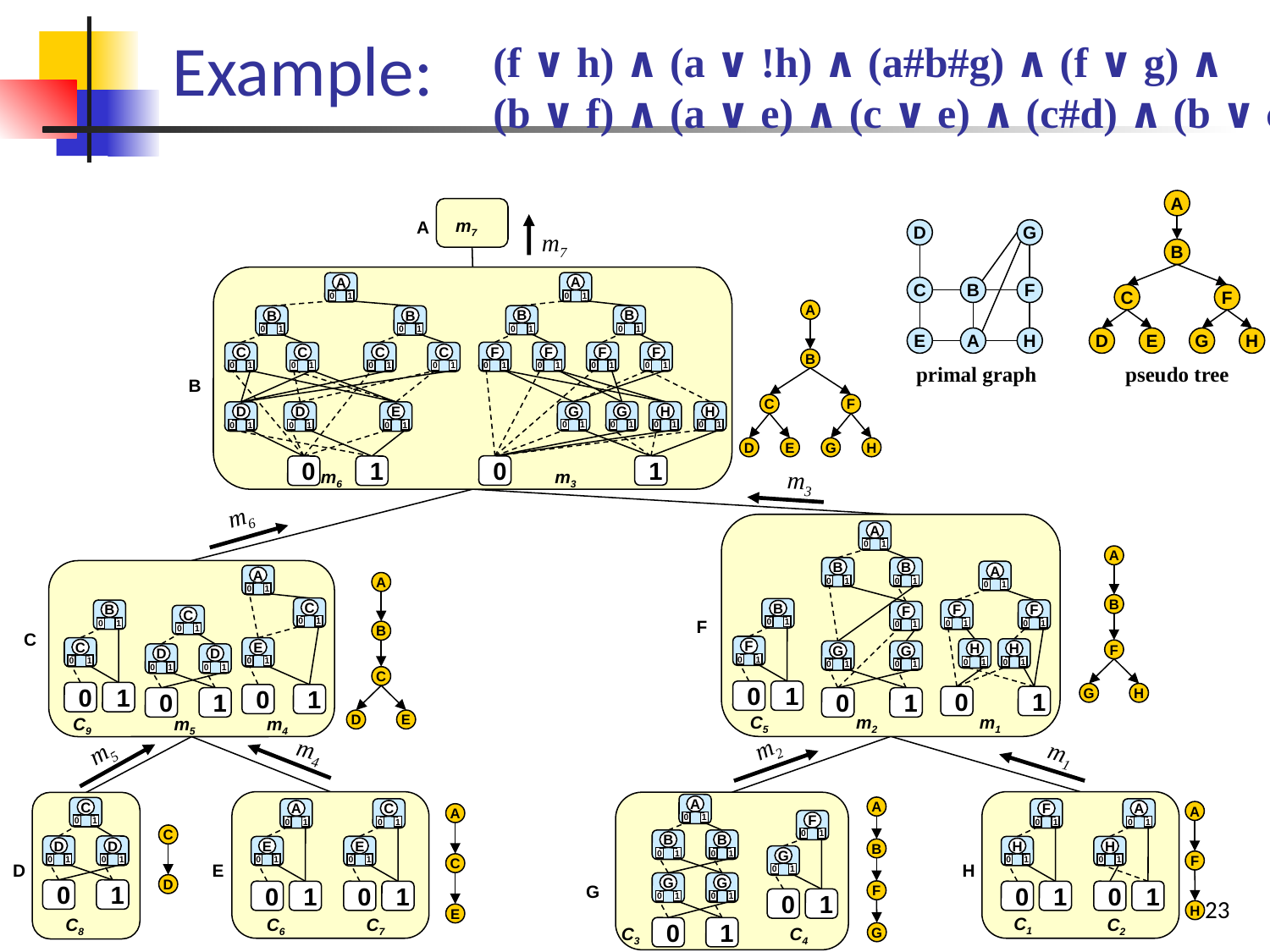

(f ∨ h) ∧ (a ∨ !h) ∧ (a#b#g) ∧ (f ∨ g) ∧
(b ∨ f) ∧ (a ∨ e) ∧ (c ∨ e) ∧ (c#d) ∧ (b ∨ c)
# Example:
A
B
C
F
D
E
G
H
pseudo tree

A

B

F

C

E

H

G

D
m7

m7
D
G
C
B
F
E
A
H
primal graph

A
0
1

B
0
1

B
0
1

F
0
1

F
0
1

F
0
1

F
0
1

G
0
1

G
0
1

H
0
1

H
0
1
0
1
m3

A
0
1

B
0
1

B
0
1

C
0
1

C
0
1

C
0
1

C
0
1

D
0
1

D
0
1

E
0
1
0
1
m6
A
B
C
F
D
E
G
H
m3

m6

A
0
1

B
0
1

B
0
1

F
0
1

G
0
1

G
0
1
0
1
m2
A
B
F
G
H

A
0
1

F
0
1

F
0
1

H
0
1

H
0
1
0
1
m1

A
0
1

C
0
1

E
0
1
0
1
m4
A
B
C
D
E

B
0
1

F
0
1
0
1
C5

B
0
1

C
0
1
0
1
C9

C
0
1

D
0
1

D
0
1
0
1
m5
m2

m4

m5

m1

A
0
1

B
0
1

B
0
1

G
0
1

G
0
1
C3
0
1
A
B
F
G

C
0
1

D
0
1

D
0
1
0
1
C8

A
0
1

E
0
1
0
1
C6

C
0
1

E
0
1
0
1
C7

F
0
1

H
0
1
0
1
C1

A
0
1

H
0
1
0
1
C2
A
F
H
A
C
E

F
0
1

G
0
1
0
1
C4
C
D
23